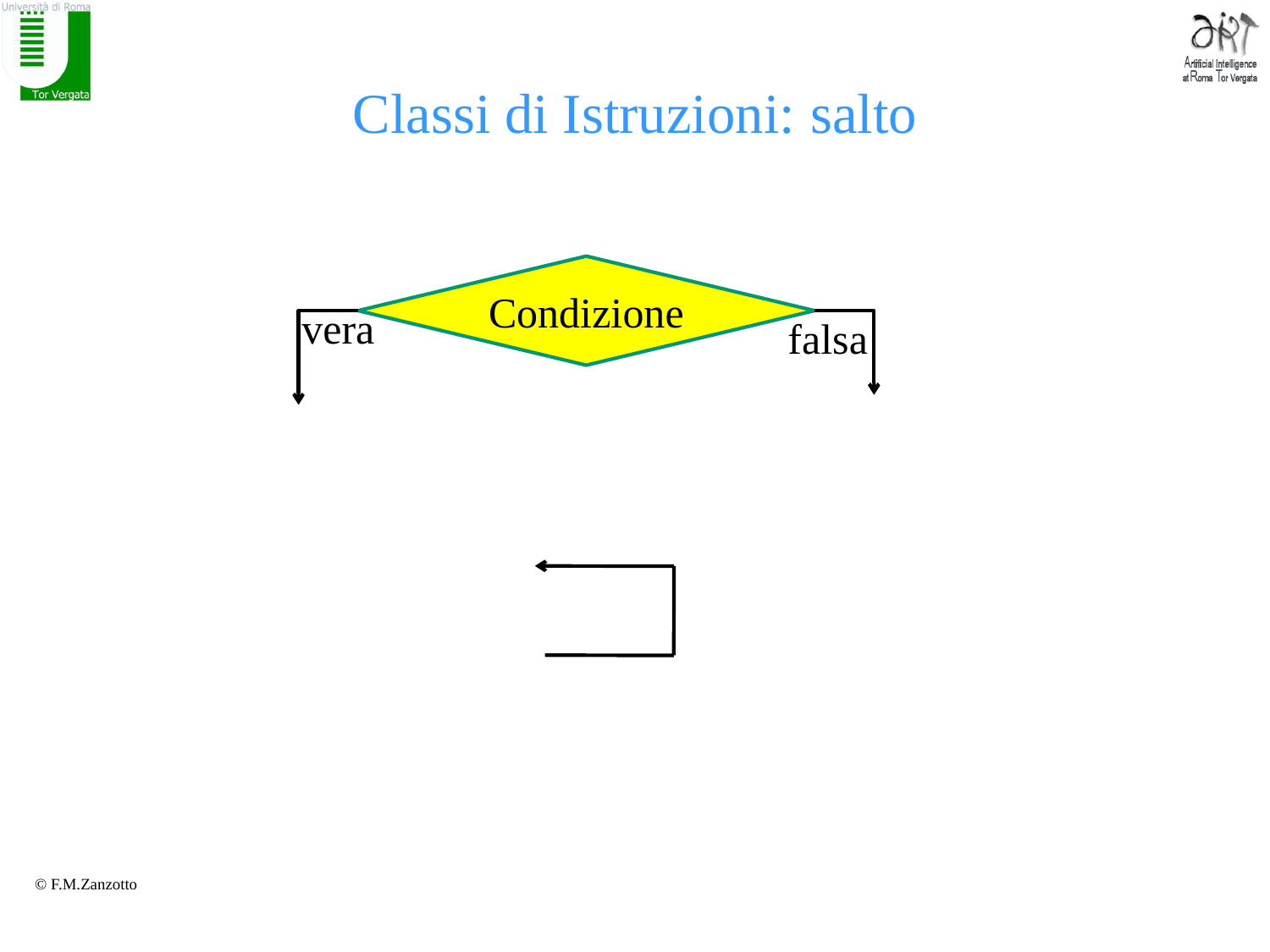

# Classi di Istruzioni: salto

Condizione
vera
falsa